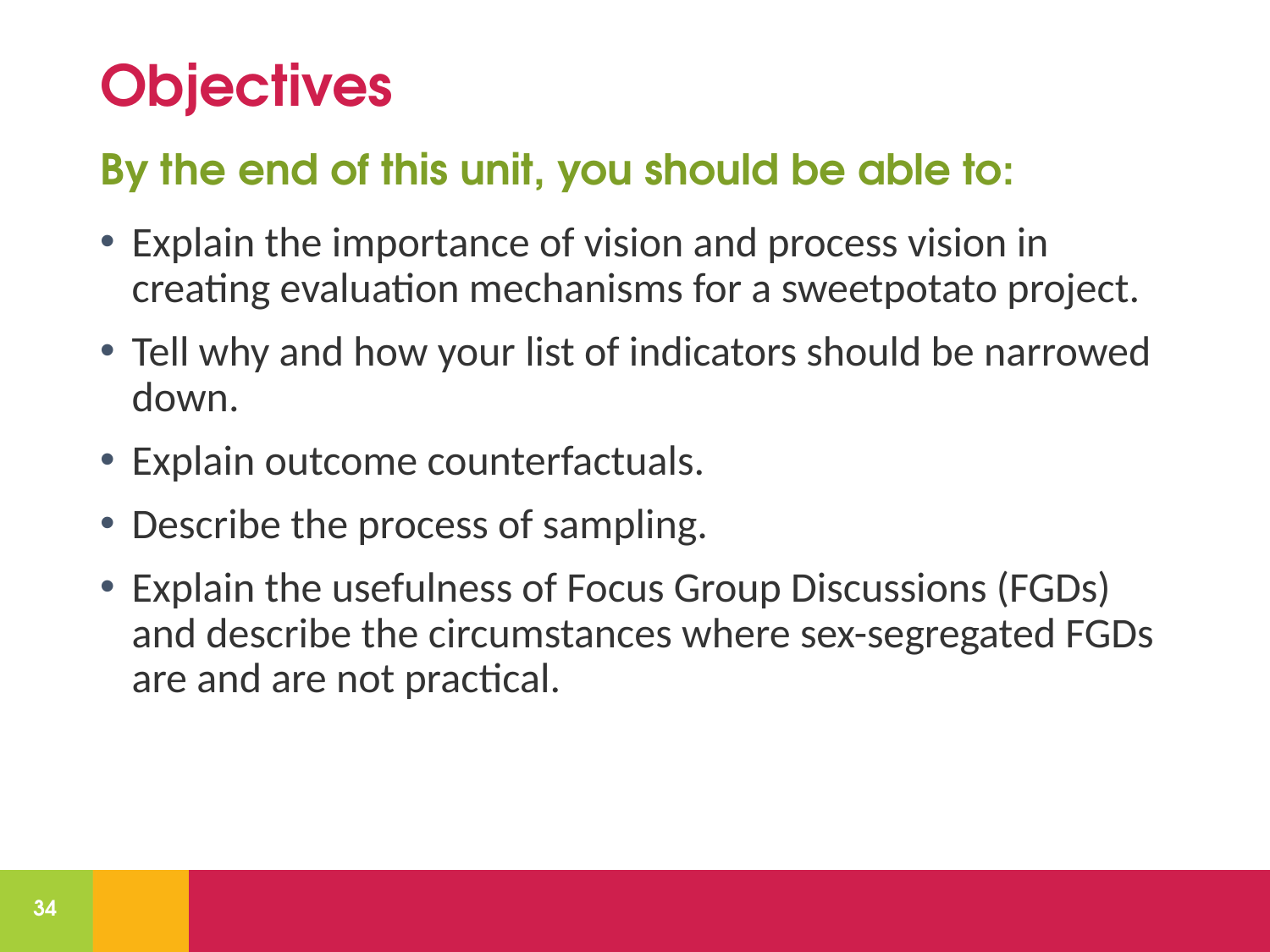

# Objectives
By the end of this unit, you should be able to:
Explain the importance of vision and process vision in creating evaluation mechanisms for a sweetpotato project.
Tell why and how your list of indicators should be narrowed down.
Explain outcome counterfactuals.
Describe the process of sampling.
Explain the usefulness of Focus Group Discussions (FGDs) and describe the circumstances where sex-segregated FGDs are and are not practical.

34